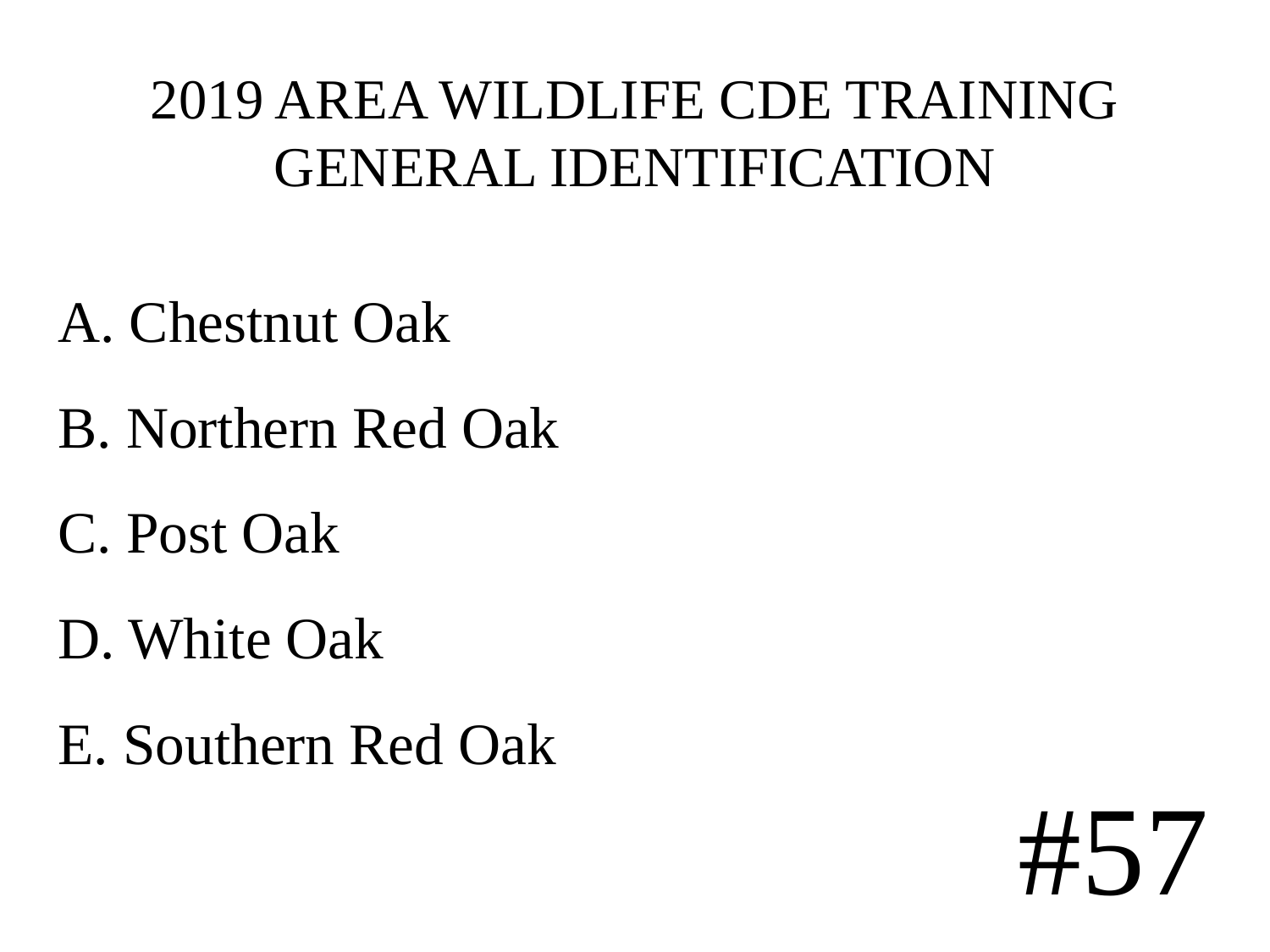

# 2019 AREA WILDLIFE CDE TRAINING GENERAL IDENTIFICATION
A. Chestnut Oak
B. Northern Red Oak
C. Post Oak
D. White Oak
E. Southern Red Oak

#57